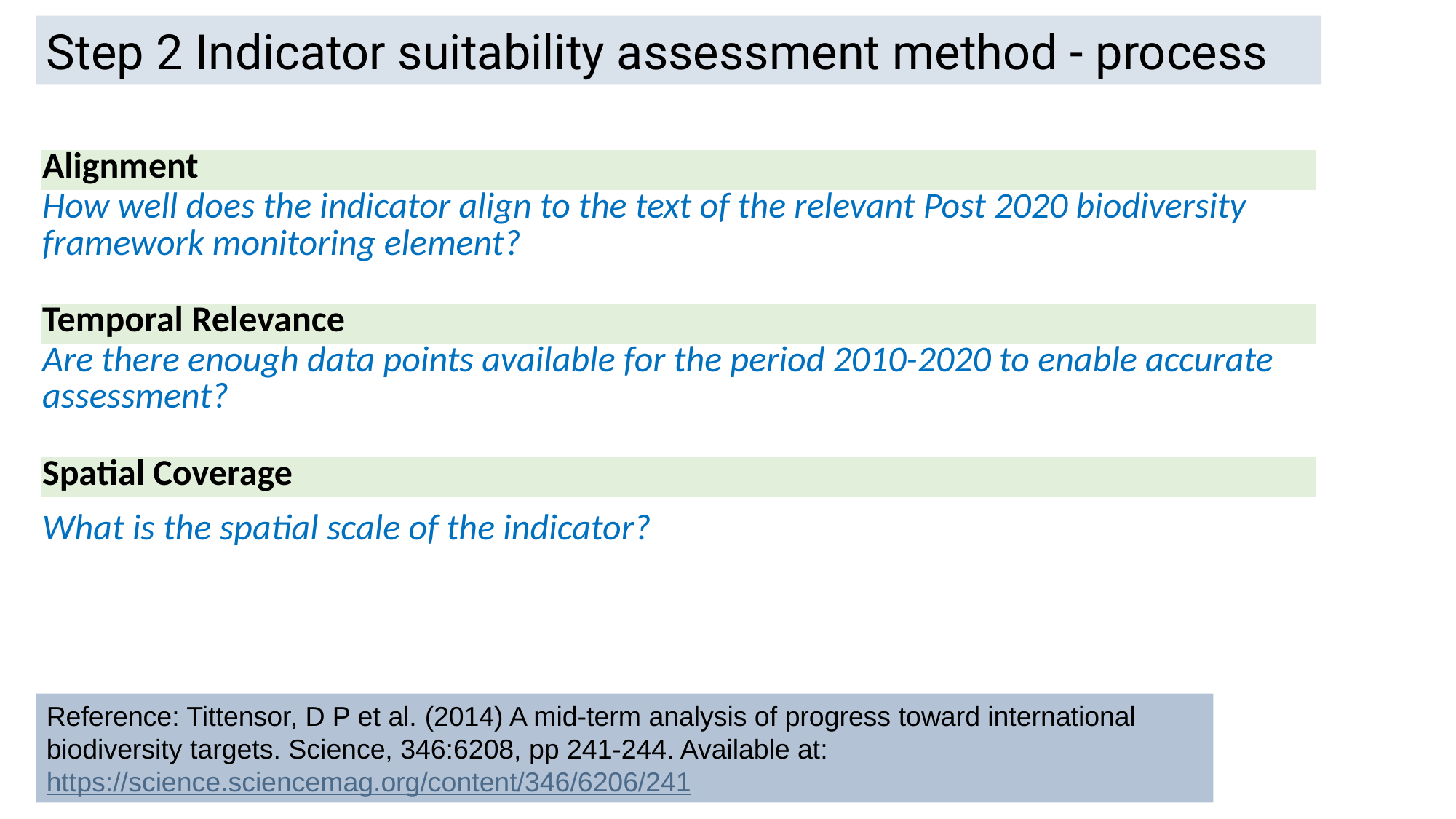

Step 2 Indicator suitability assessment method - process
| Alignment |
| --- |
| How well does the indicator align to the text of the relevant Post 2020 biodiversity framework monitoring element? |
| Temporal Relevance |
| Are there enough data points available for the period 2010-2020 to enable accurate assessment? |
| Spatial Coverage |
| What is the spatial scale of the indicator? |
Reference: Tittensor, D P et al. (2014) A mid-term analysis of progress toward international biodiversity targets. Science, 346:6208, pp 241-244. Available at: https://science.sciencemag.org/content/346/6206/241